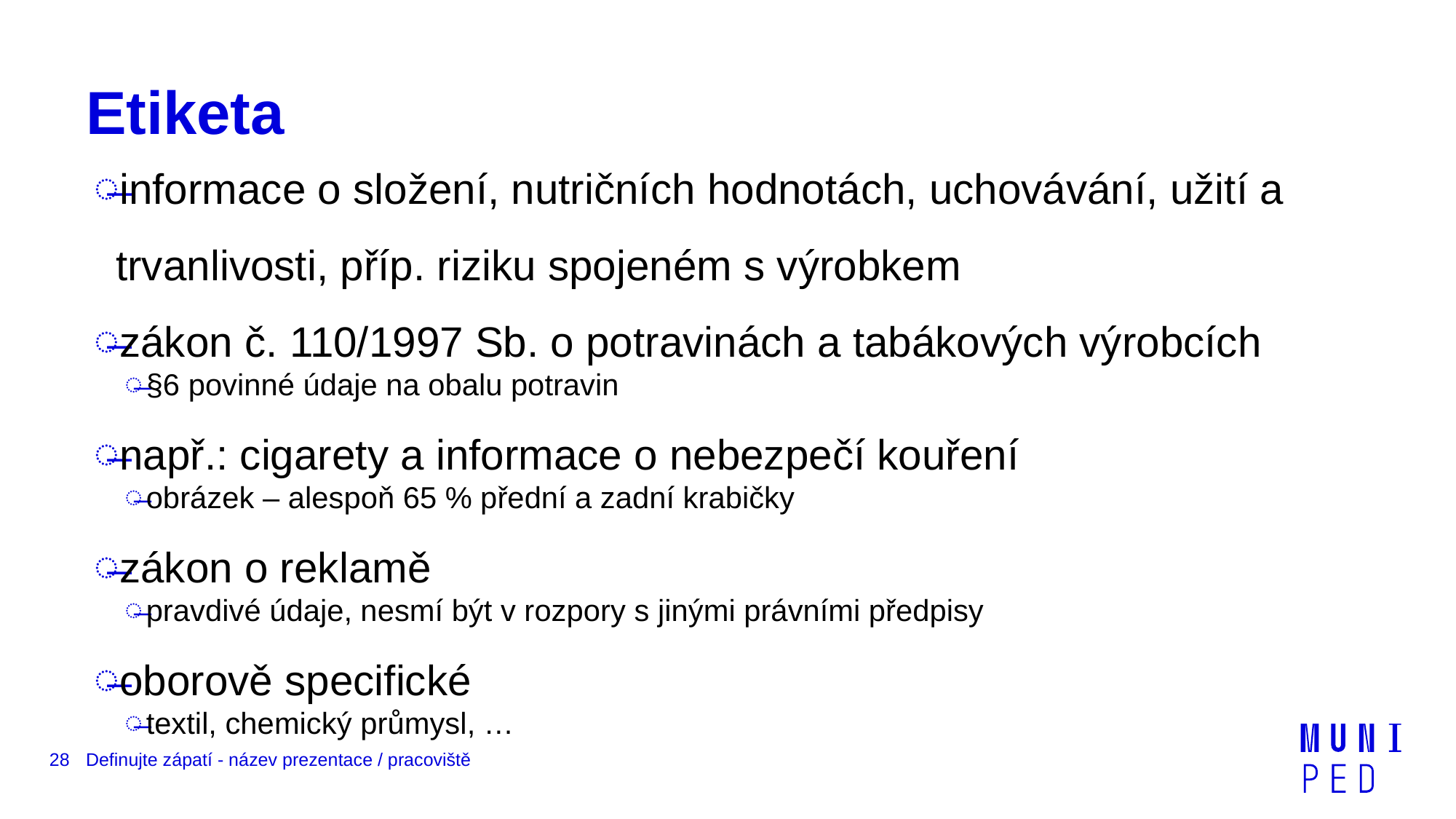

# Etiketa
informace o složení, nutričních hodnotách, uchovávání, užití a trvanlivosti, příp. riziku spojeném s výrobkem
zákon č. 110/1997 Sb. o potravinách a tabákových výrobcích
§6 povinné údaje na obalu potravin
např.: cigarety a informace o nebezpečí kouření
obrázek – alespoň 65 % přední a zadní krabičky
zákon o reklamě
pravdivé údaje, nesmí být v rozpory s jinými právními předpisy
oborově specifické
textil, chemický průmysl, …
28
Definujte zápatí - název prezentace / pracoviště